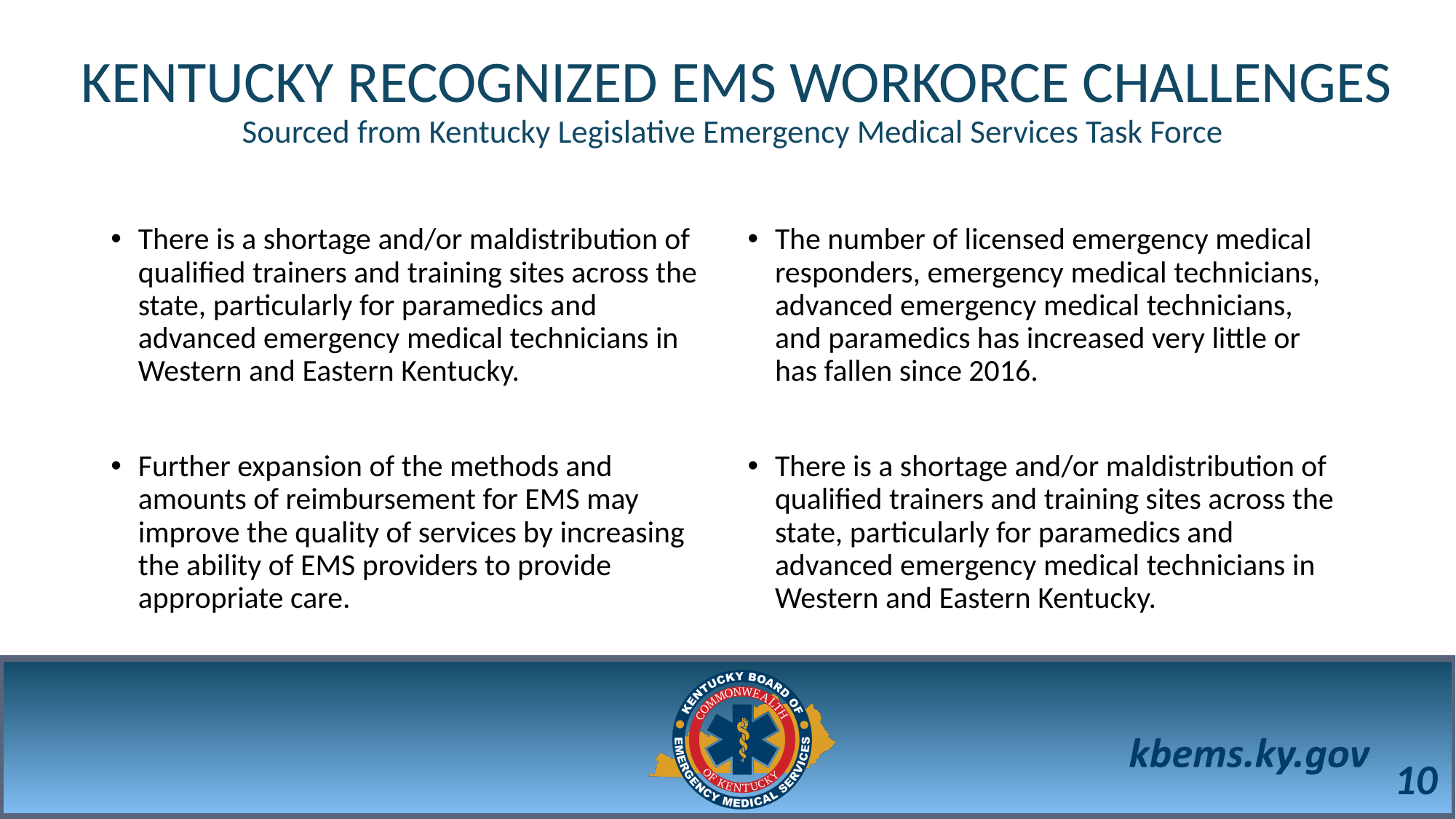

KENTUCKY RECOGNIZED EMS WORKORCE CHALLENGES
Sourced from Kentucky Legislative Emergency Medical Services Task Force
There is a shortage and/or maldistribution of qualified trainers and training sites across the state, particularly for paramedics and advanced emergency medical technicians in Western and Eastern Kentucky.

Further expansion of the methods and amounts of reimbursement for EMS may improve the quality of services by increasing the ability of EMS providers to provide appropriate care.
The number of licensed emergency medical responders, emergency medical technicians, advanced emergency medical technicians, and paramedics has increased very little or has fallen since 2016.

There is a shortage and/or maldistribution of qualified trainers and training sites across the state, particularly for paramedics and advanced emergency medical technicians in Western and Eastern Kentucky.

10